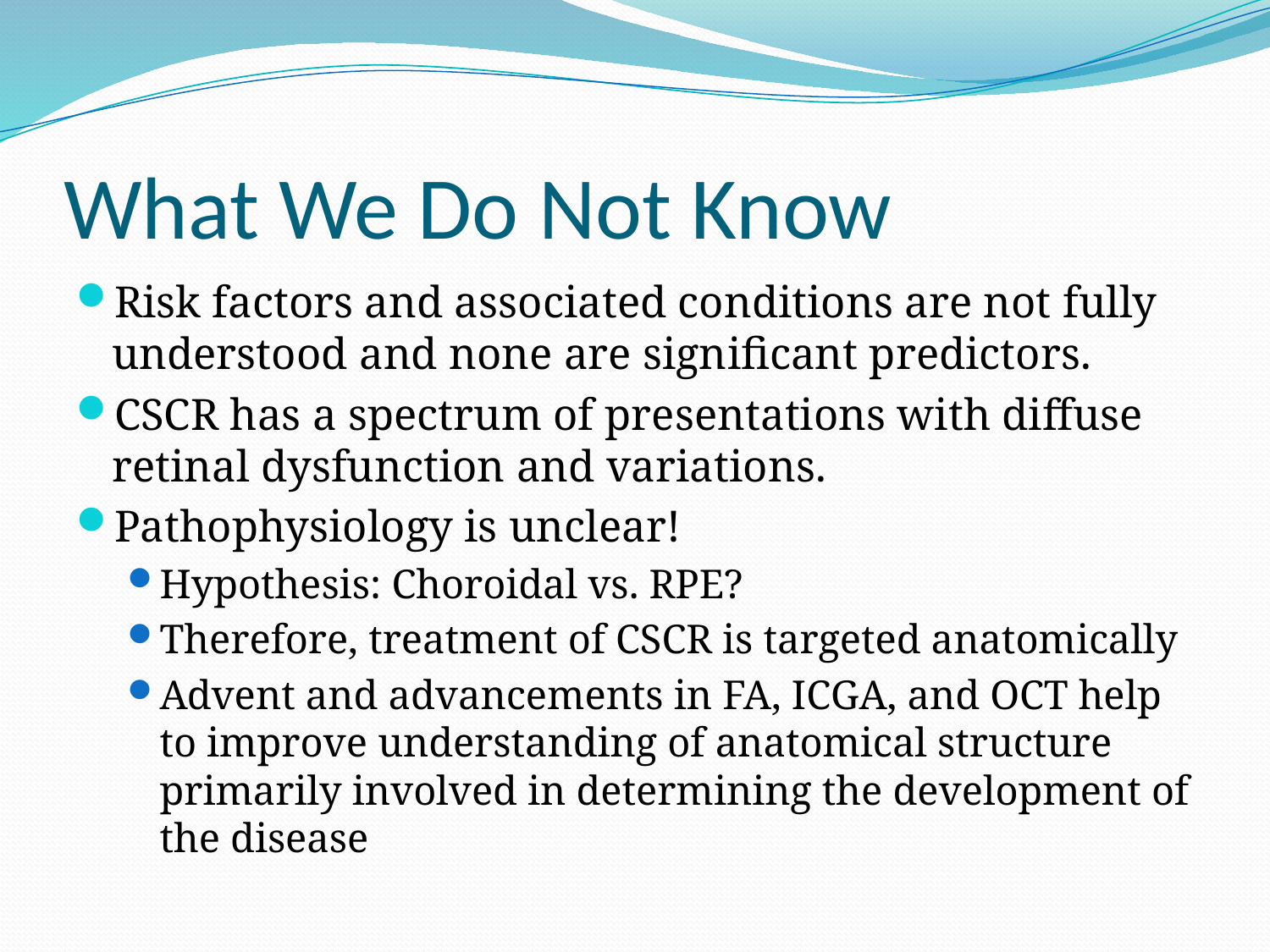

# What We Do Not Know
Risk factors and associated conditions are not fully understood and none are significant predictors.
CSCR has a spectrum of presentations with diffuse retinal dysfunction and variations.
Pathophysiology is unclear!
Hypothesis: Choroidal vs. RPE?
Therefore, treatment of CSCR is targeted anatomically
Advent and advancements in FA, ICGA, and OCT help to improve understanding of anatomical structure primarily involved in determining the development of the disease